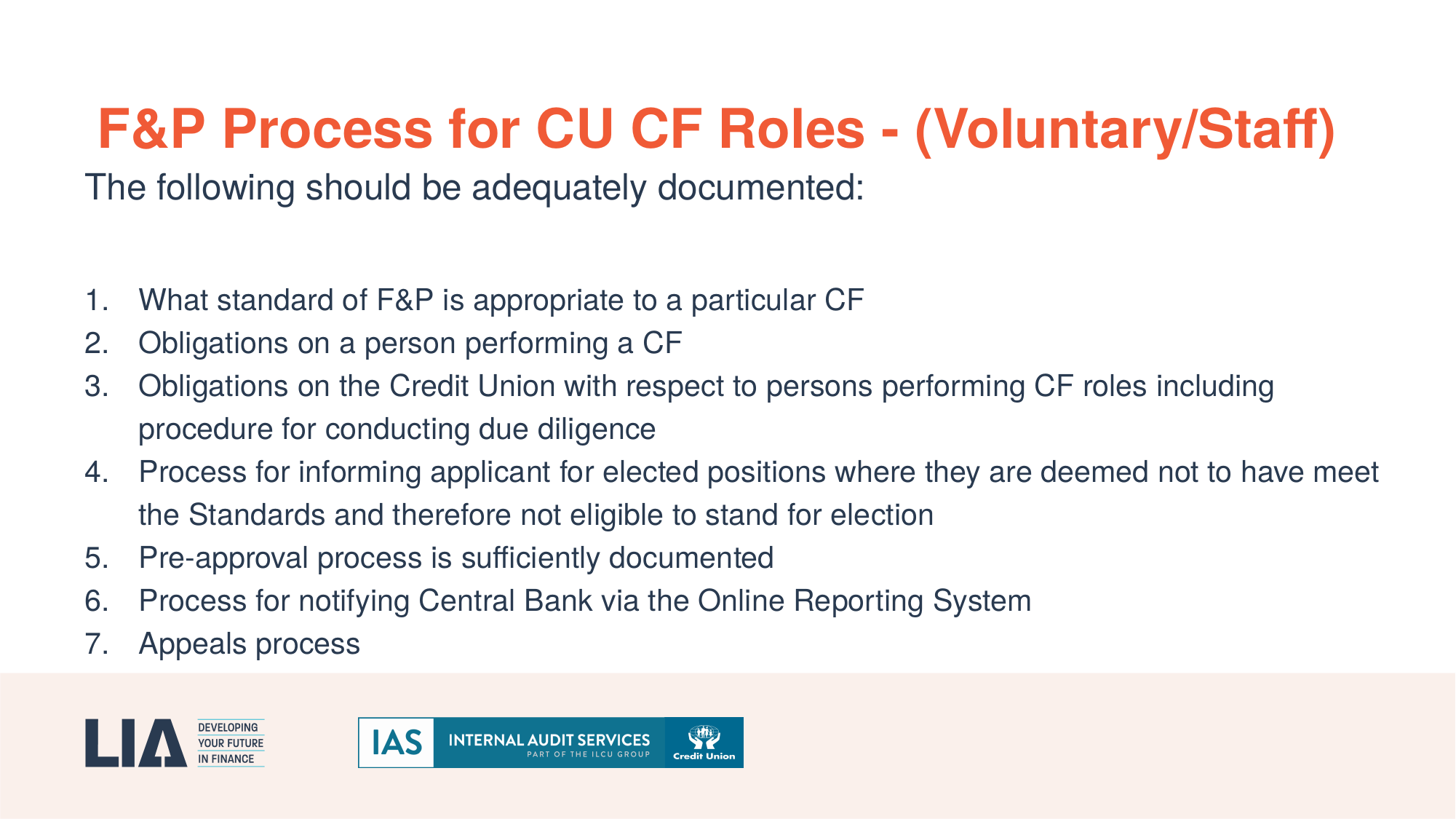

F&P Process for CU CF Roles - (Voluntary/Staff)

The following should be adequately documented:

What standard of F&P is appropriate to a particular CF
Obligations on a person performing a CF
Obligations on the Credit Union with respect to persons performing CF roles including procedure for conducting due diligence
Process for informing applicant for elected positions where they are deemed not to have meet the Standards and therefore not eligible to stand for election
Pre-approval process is sufficiently documented
Process for notifying Central Bank via the Online Reporting System
Appeals process